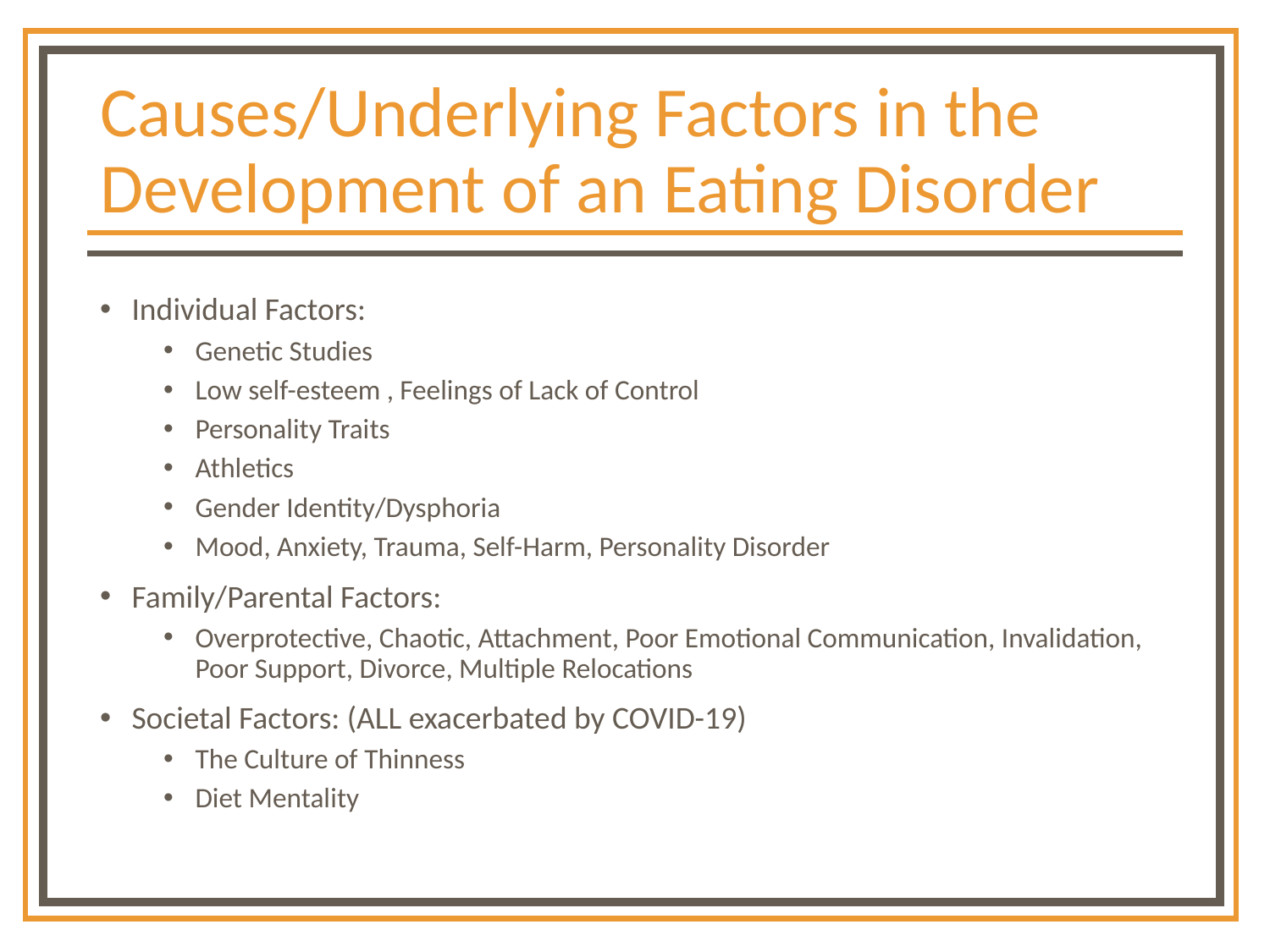

# Causes/Underlying Factors in the Development of an Eating Disorder

Individual Factors:
Genetic Studies
Low self-esteem , Feelings of Lack of Control
Personality Traits
Athletics
Gender Identity/Dysphoria
Mood, Anxiety, Trauma, Self-Harm, Personality Disorder
Family/Parental Factors:
Overprotective, Chaotic, Attachment, Poor Emotional Communication, Invalidation, Poor Support, Divorce, Multiple Relocations
Societal Factors: (ALL exacerbated by COVID-19)
The Culture of Thinness
Diet Mentality